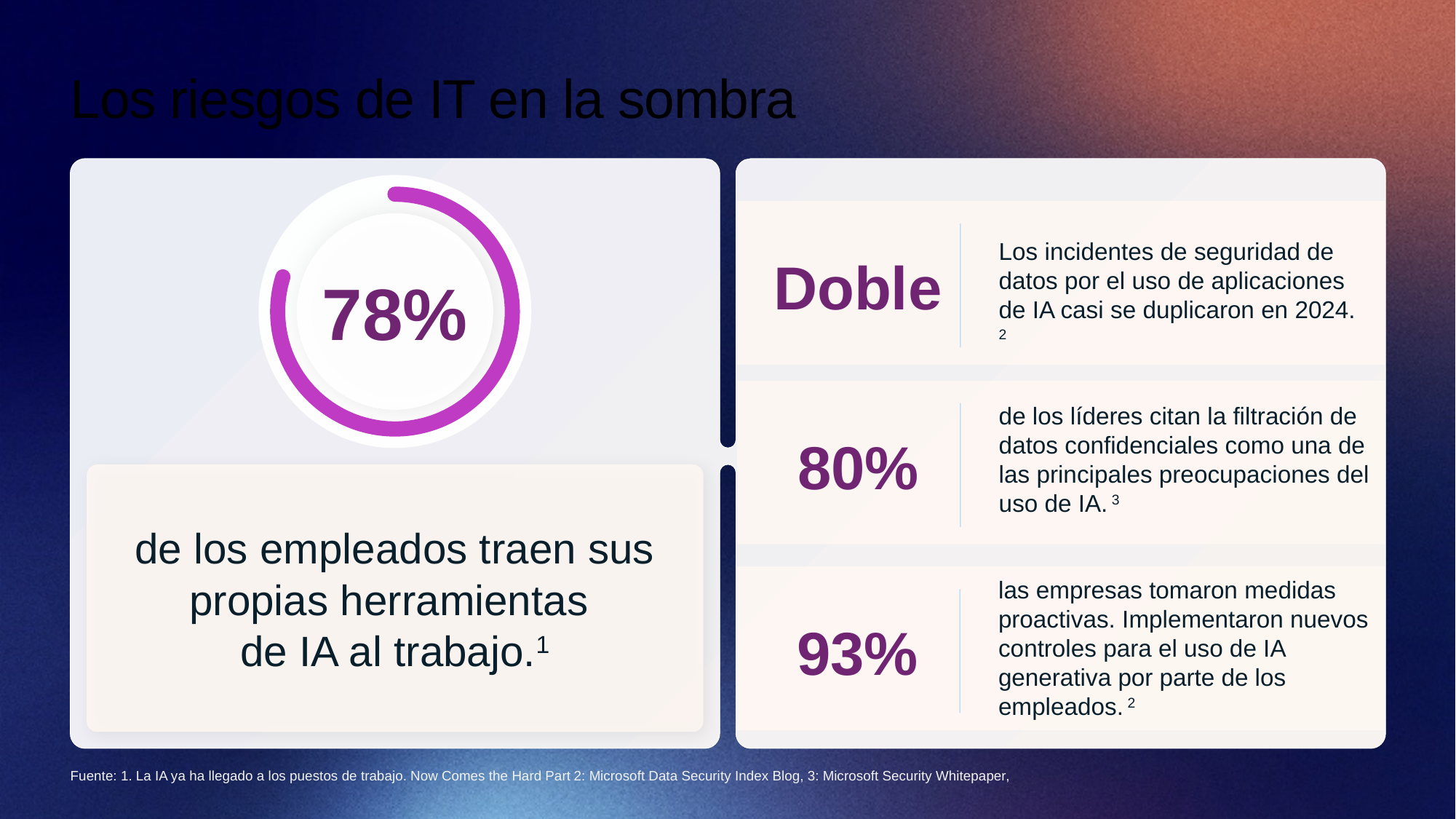

# Los riesgos de IT en la sombra

Los incidentes de seguridad de datos por el uso de aplicaciones de IA casi se duplicaron en 2024. 2
Doble
78%

de los líderes citan la filtración de datos confidenciales como una de las principales preocupaciones del uso de IA. 3
80%
de los empleados traen sus propias herramientas
de IA al trabajo.1

las empresas tomaron medidas proactivas. Implementaron nuevos controles para el uso de IA generativa por parte de los empleados. 2
93%
Fuente: 1. La IA ya ha llegado a los puestos de trabajo. Now Comes the Hard Part 2: Microsoft Data Security Index Blog, 3: Microsoft Security Whitepaper,